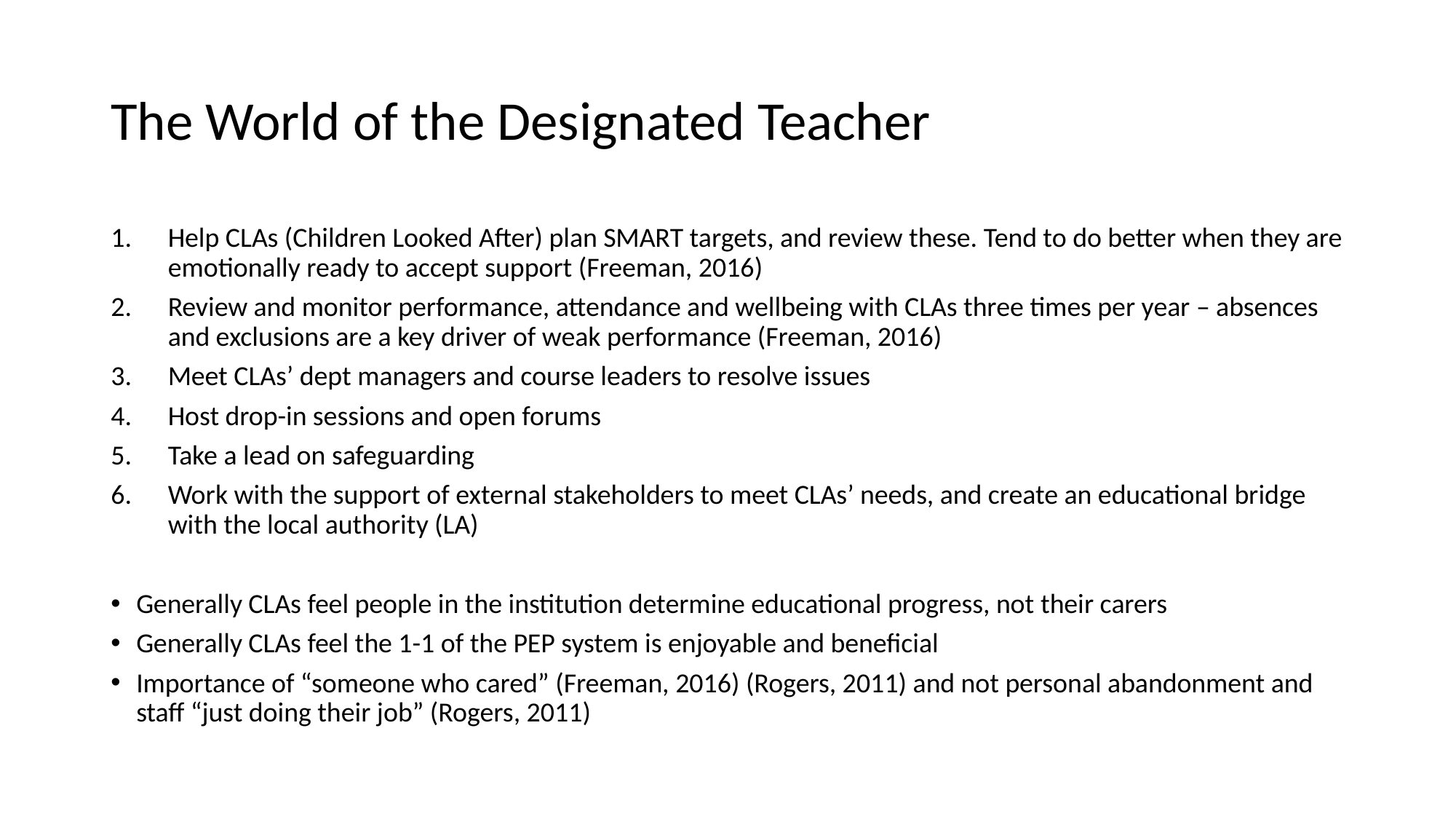

# The World of the Designated Teacher
Help CLAs (Children Looked After) plan SMART targets, and review these. Tend to do better when they are emotionally ready to accept support (Freeman, 2016)
Review and monitor performance, attendance and wellbeing with CLAs three times per year – absences and exclusions are a key driver of weak performance (Freeman, 2016)
Meet CLAs’ dept managers and course leaders to resolve issues
Host drop-in sessions and open forums
Take a lead on safeguarding
Work with the support of external stakeholders to meet CLAs’ needs, and create an educational bridge with the local authority (LA)

Generally CLAs feel people in the institution determine educational progress, not their carers
Generally CLAs feel the 1-1 of the PEP system is enjoyable and beneficial
Importance of “someone who cared” (Freeman, 2016) (Rogers, 2011) and not personal abandonment and staff “just doing their job” (Rogers, 2011)